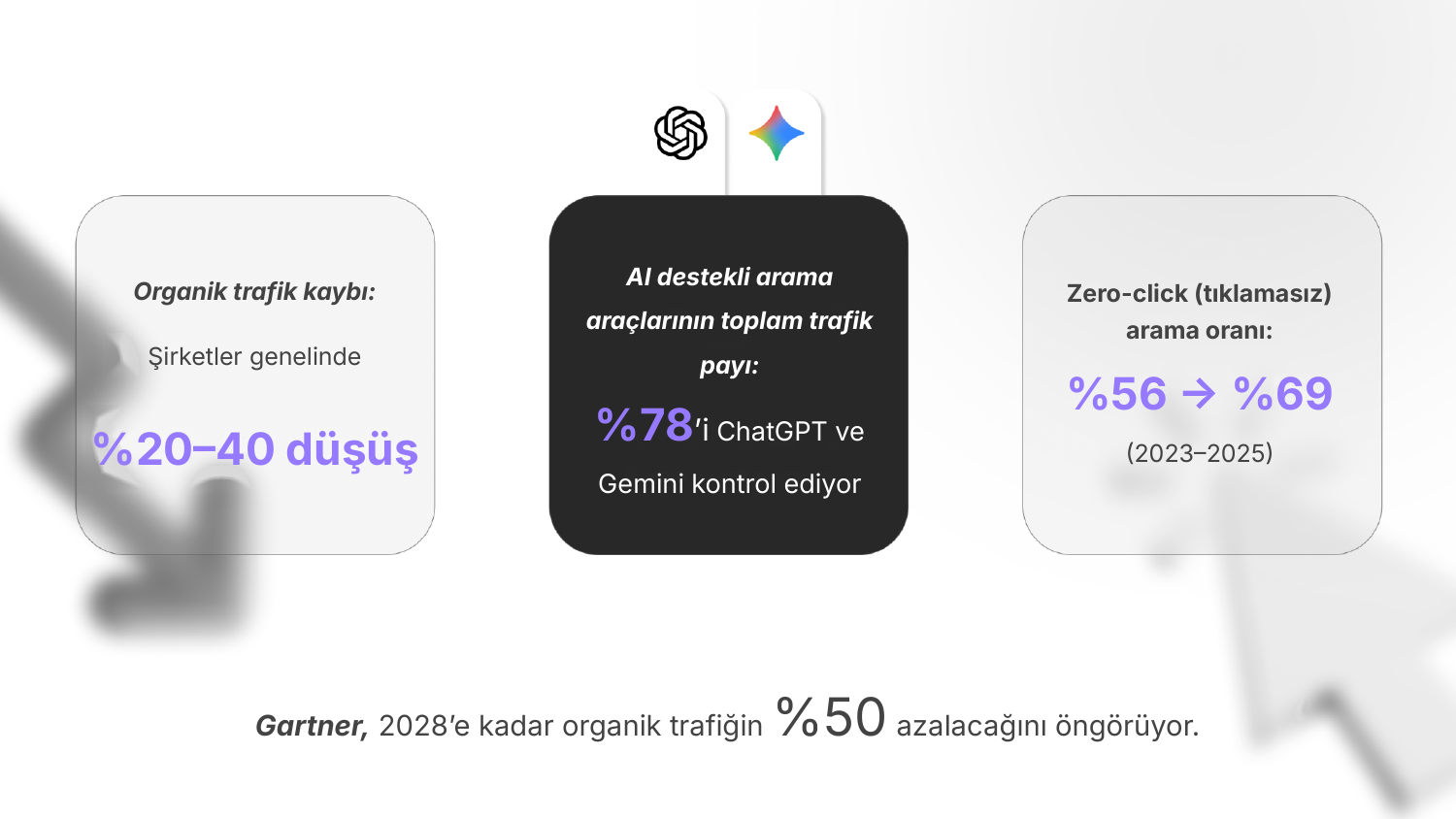

AI destekli arama araçlarının toplam trafik payı:
Organik trafik kaybı:
Zero-click (tıklamasız) arama oranı:
Şirketler genelinde
%56 → %69
%78’i ChatGPT ve Gemini kontrol ediyor
%20–40 düşüş
(2023–2025)
Gartner, 2028’e kadar organik trafiğin %50 azalacağını öngörüyor.